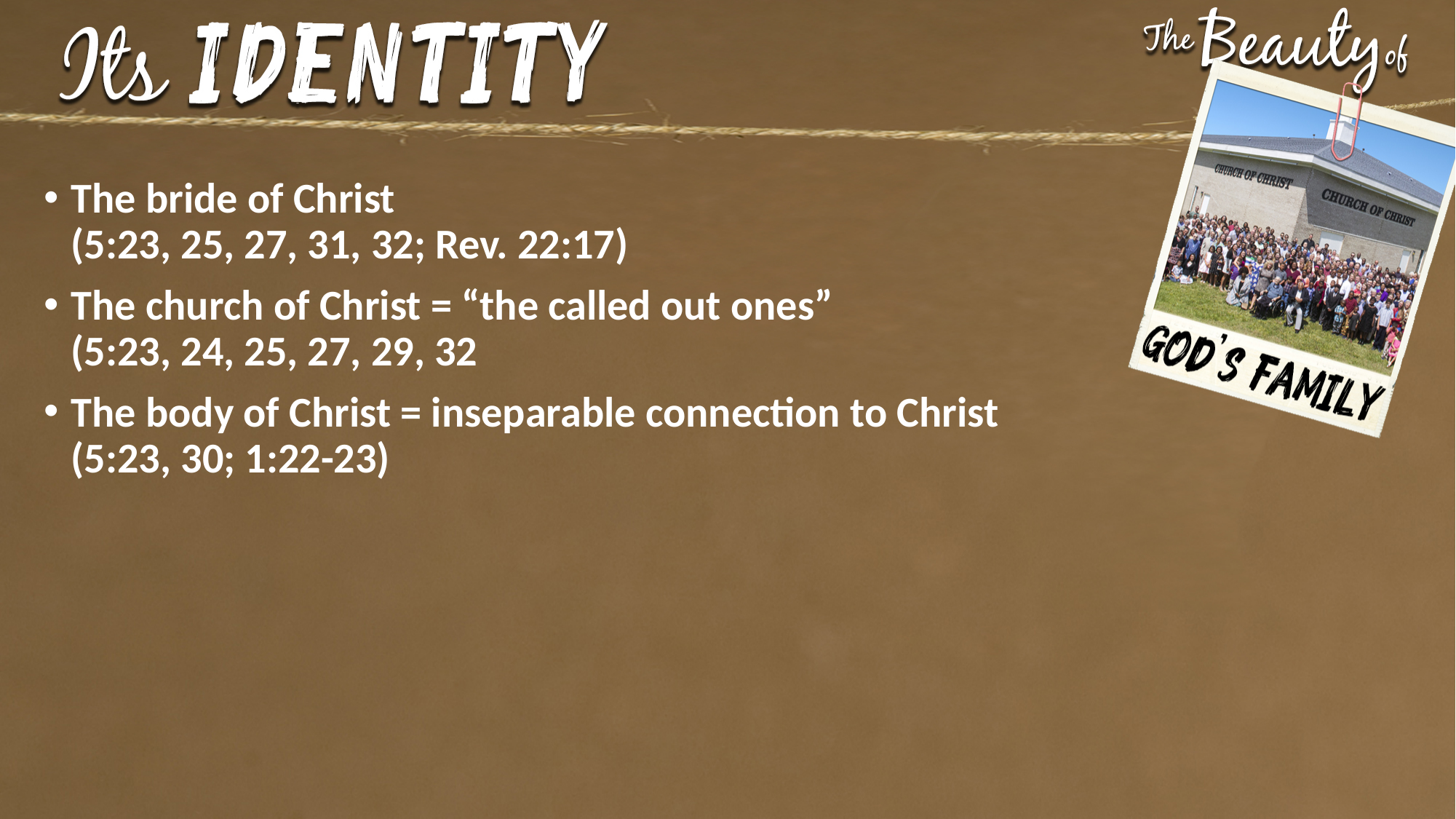

The bride of Christ
(5:23, 25, 27, 31, 32; Rev. 22:17)
The church of Christ = “the called out ones”
(5:23, 24, 25, 27, 29, 32
The body of Christ = inseparable connection to Christ
(5:23, 30; 1:22-23)